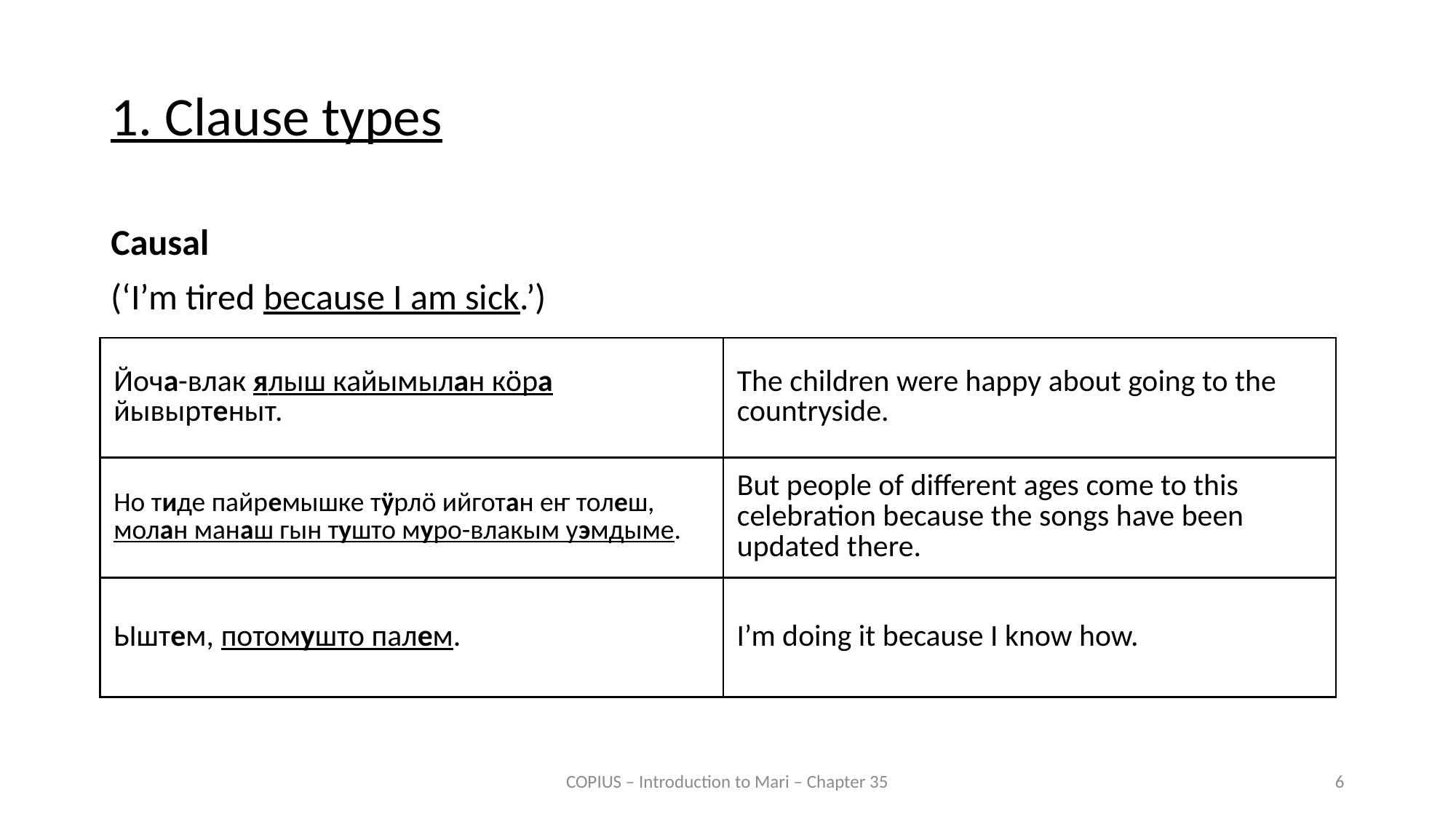

1. Clause types
Causal
(‘I’m tired because I am sick.’)

| Йоча-влак ялыш кайымылан кӧра йывыртеныт. | The children were happy about going to the countryside. |
| --- | --- |
| Но тиде пайремышке тӱрлӧ ийготан еҥ толеш, молан манаш гын тушто муро-влакым уэмдыме. | But people of different ages come to this celebration because the songs have been updated there. |
| --- | --- |
| Ыштем, потомушто палем. | I’m doing it because I know how. |
| --- | --- |
COPIUS – Introduction to Mari – Chapter 35
6